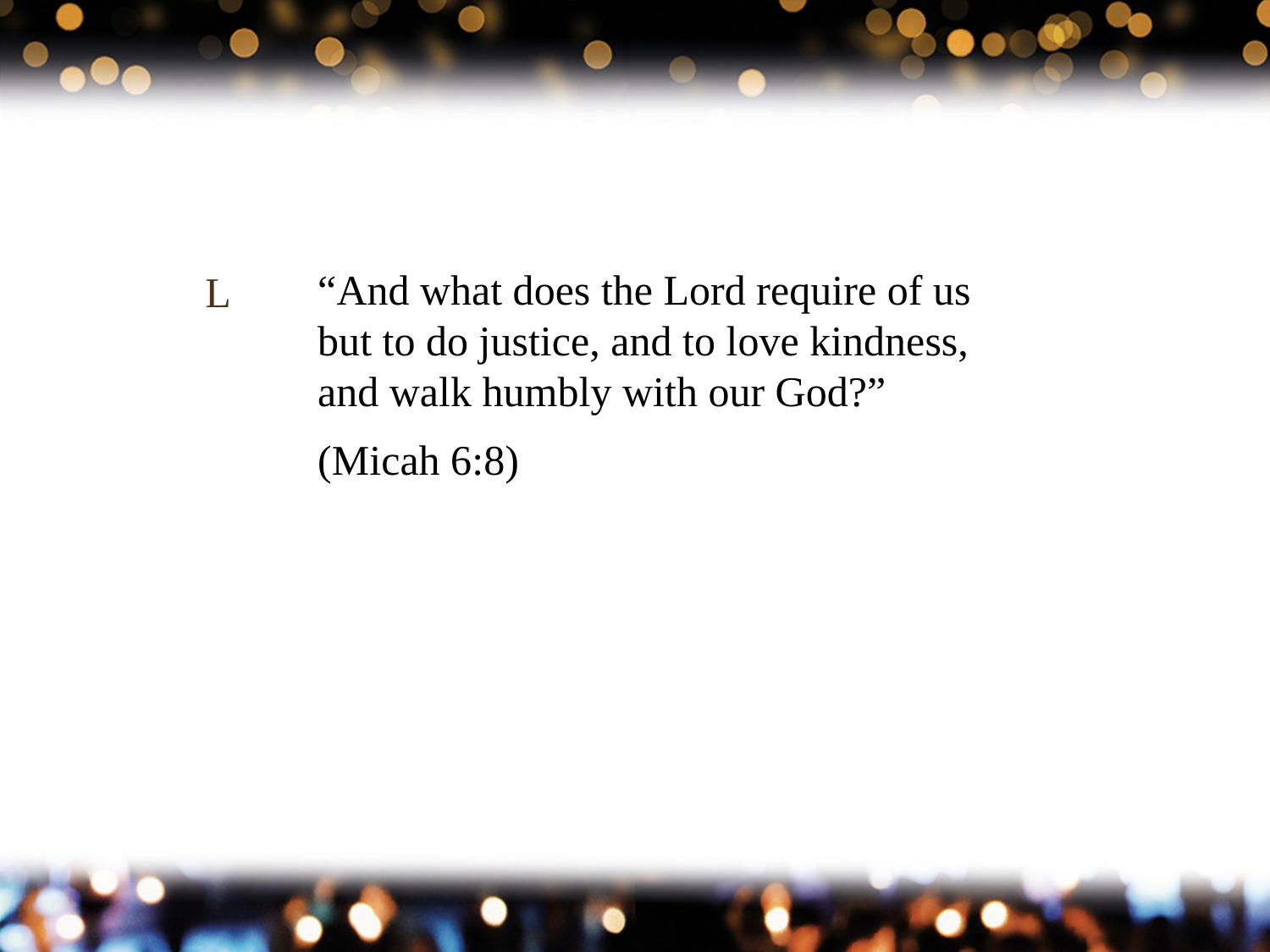

L
“And what does the Lord require of us but to do justice, and to love kindness, and walk humbly with our God?”
(Micah 6:8)